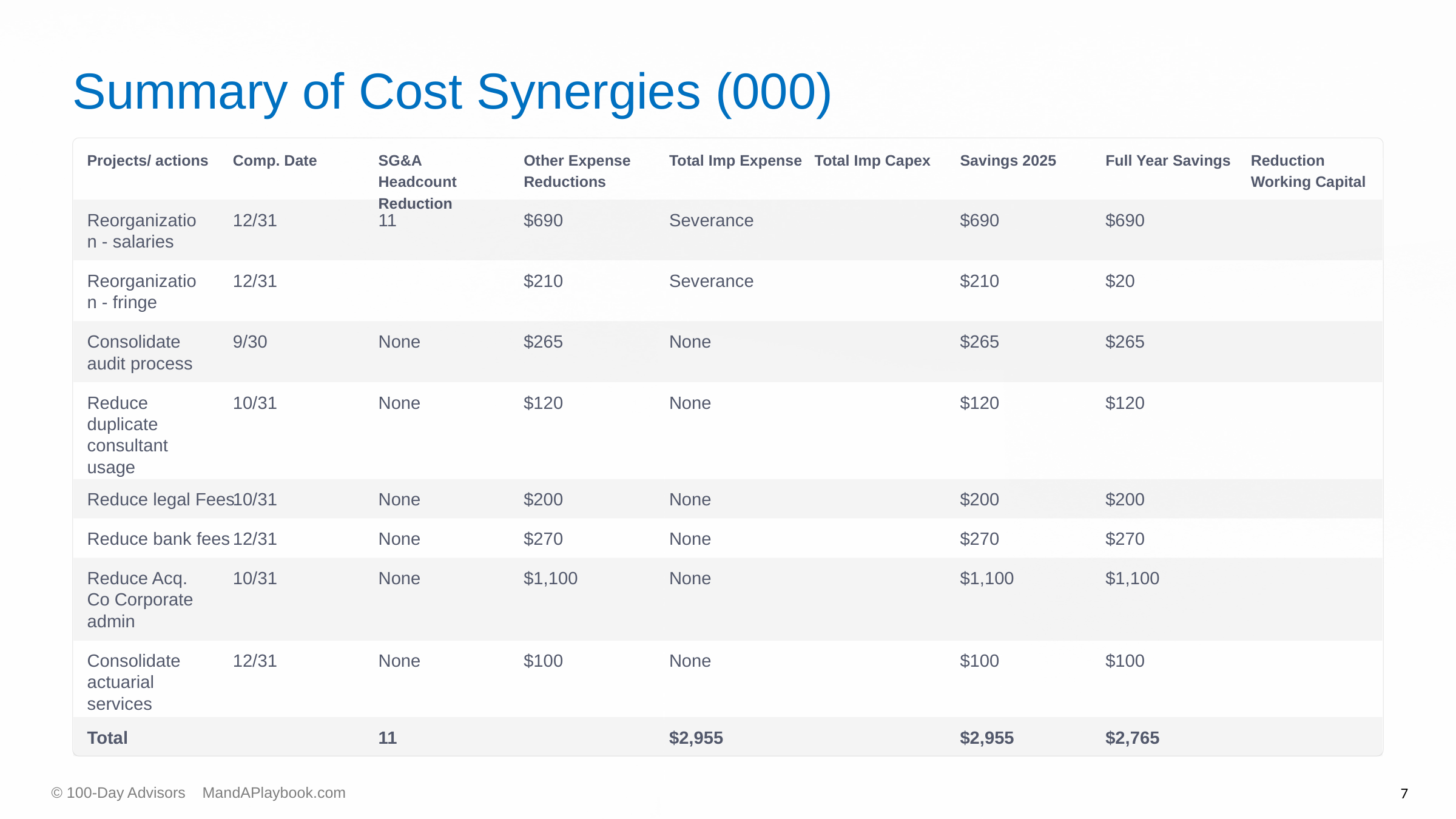

Summary of Cost Synergies (000)

Projects/ actions
Comp. Date
SG&A Headcount Reduction
Other Expense Reductions
Total Imp Expense
Total Imp Capex
Savings 2025
Full Year Savings
Reduction Working Capital

Reorganization - salaries
12/31
11
$690
Severance

$690
$690

Reorganization - fringe
12/31

$210
Severance

$210
$20

Consolidate audit process
9/30
None
$265
None

$265
$265

Reduce duplicate consultant usage
10/31
None
$120
None

$120
$120

Reduce legal Fees
10/31
None
$200
None

$200
$200

Reduce bank fees
12/31
None
$270
None

$270
$270

Reduce Acq. Co Corporate admin
10/31
None
$1,100
None

$1,100
$1,100

Consolidate actuarial services
12/31
None
$100
None

$100
$100

Total

11

$2,955

$2,955
$2,765

© 100-Day Advisors    MandAPlaybook.com